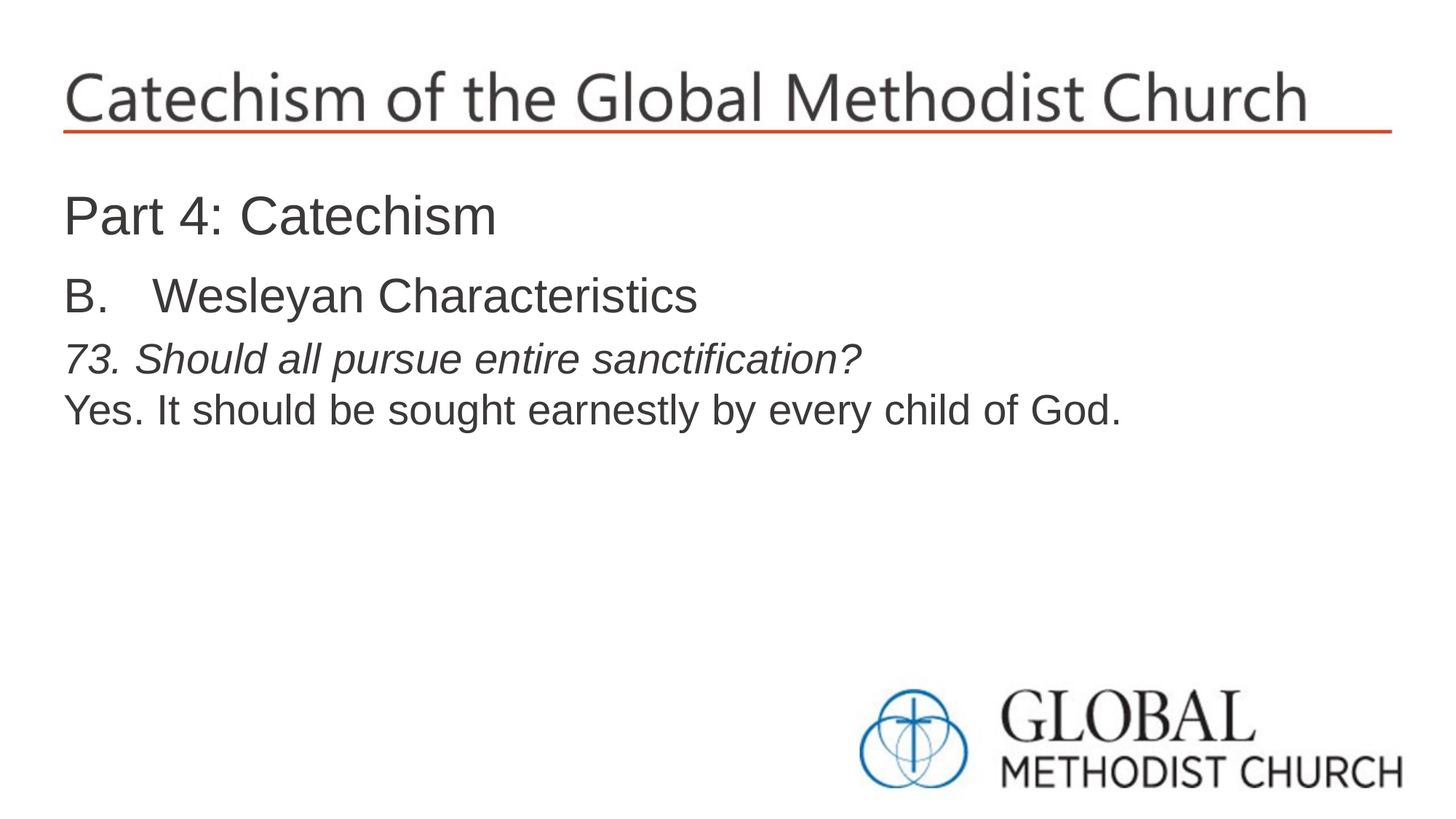

Part 4: Catechism
Wesleyan Characteristics
73. Should all pursue entire sanctification?
Yes. It should be sought earnestly by every child of God.